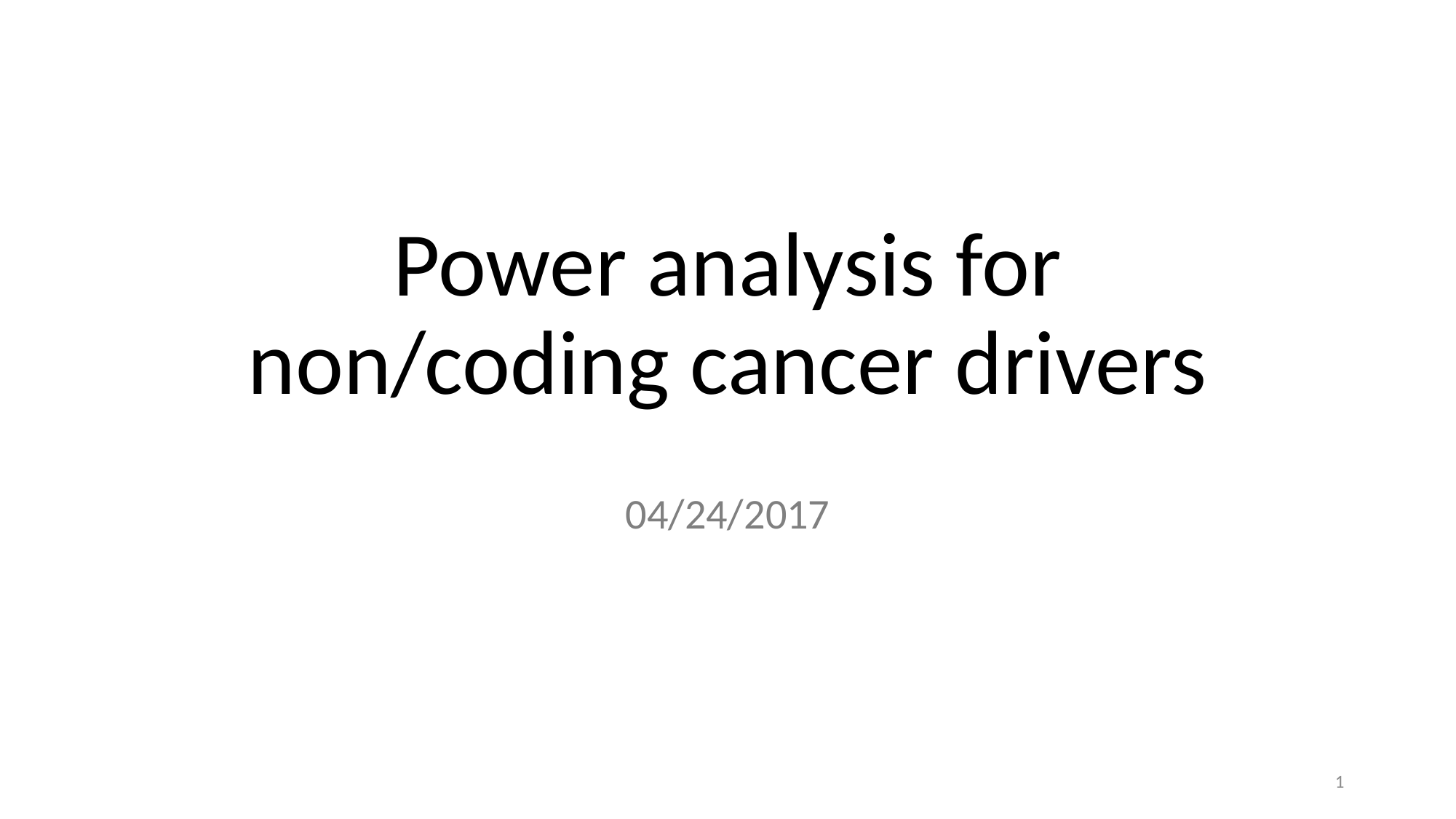

# Power analysis for non/coding cancer drivers
04/24/2017
1